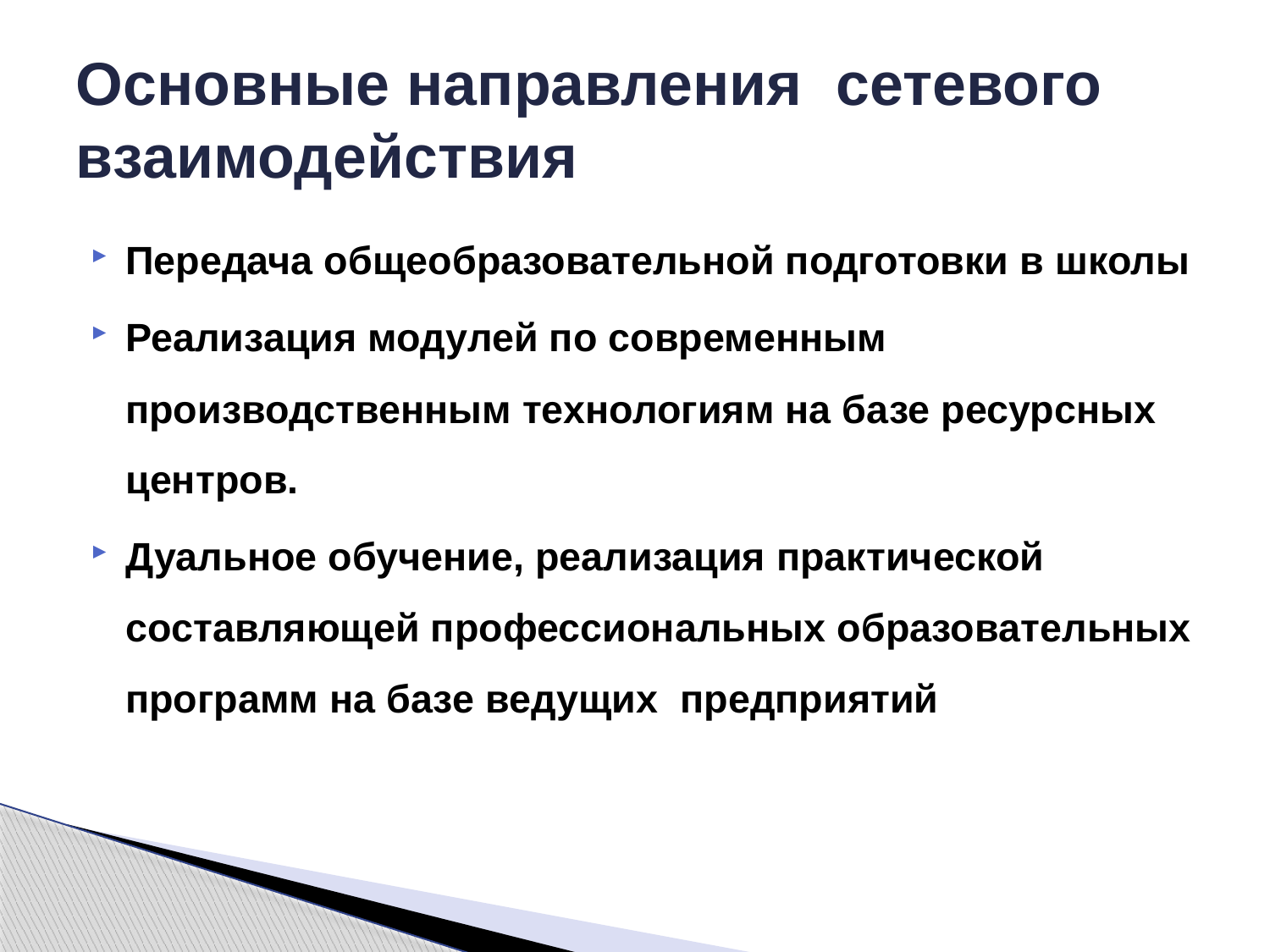

# Основные направления  сетевого взаимодействия
Передача общеобразовательной подготовки в школы
Реализация модулей по современным производственным технологиям на базе ресурсных центров.
Дуальное обучение, реализация практической составляющей профессиональных образовательных программ на базе ведущих  предприятий